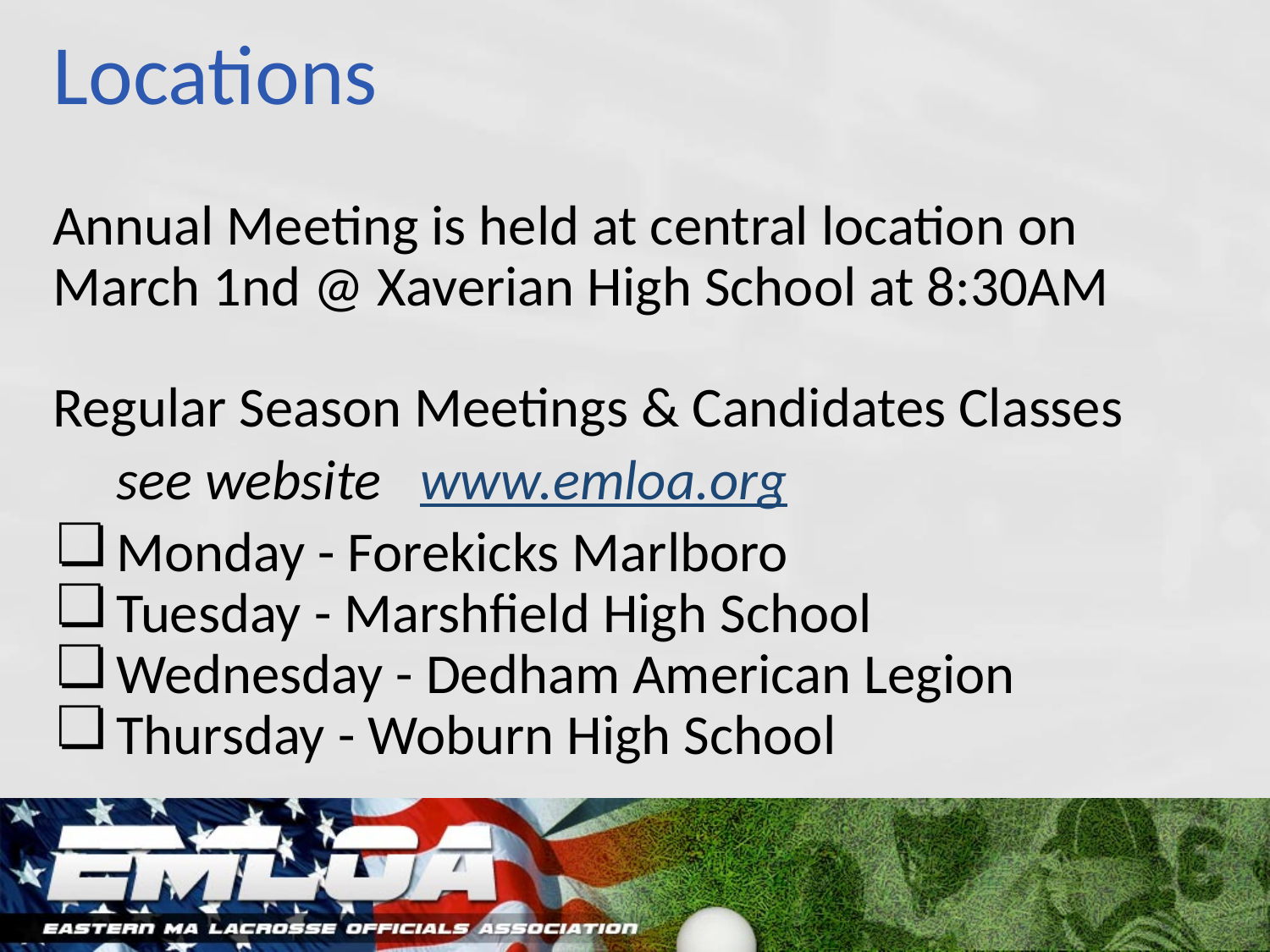

# Locations
Annual Meeting is held at central location on March 1nd @ Xaverian High School at 8:30AM

Regular Season Meetings & Candidates Classes
     see website   www.emloa.org
Monday - Forekicks Marlboro
Tuesday - Marshfield High School
Wednesday - Dedham American Legion
Thursday - Woburn High School